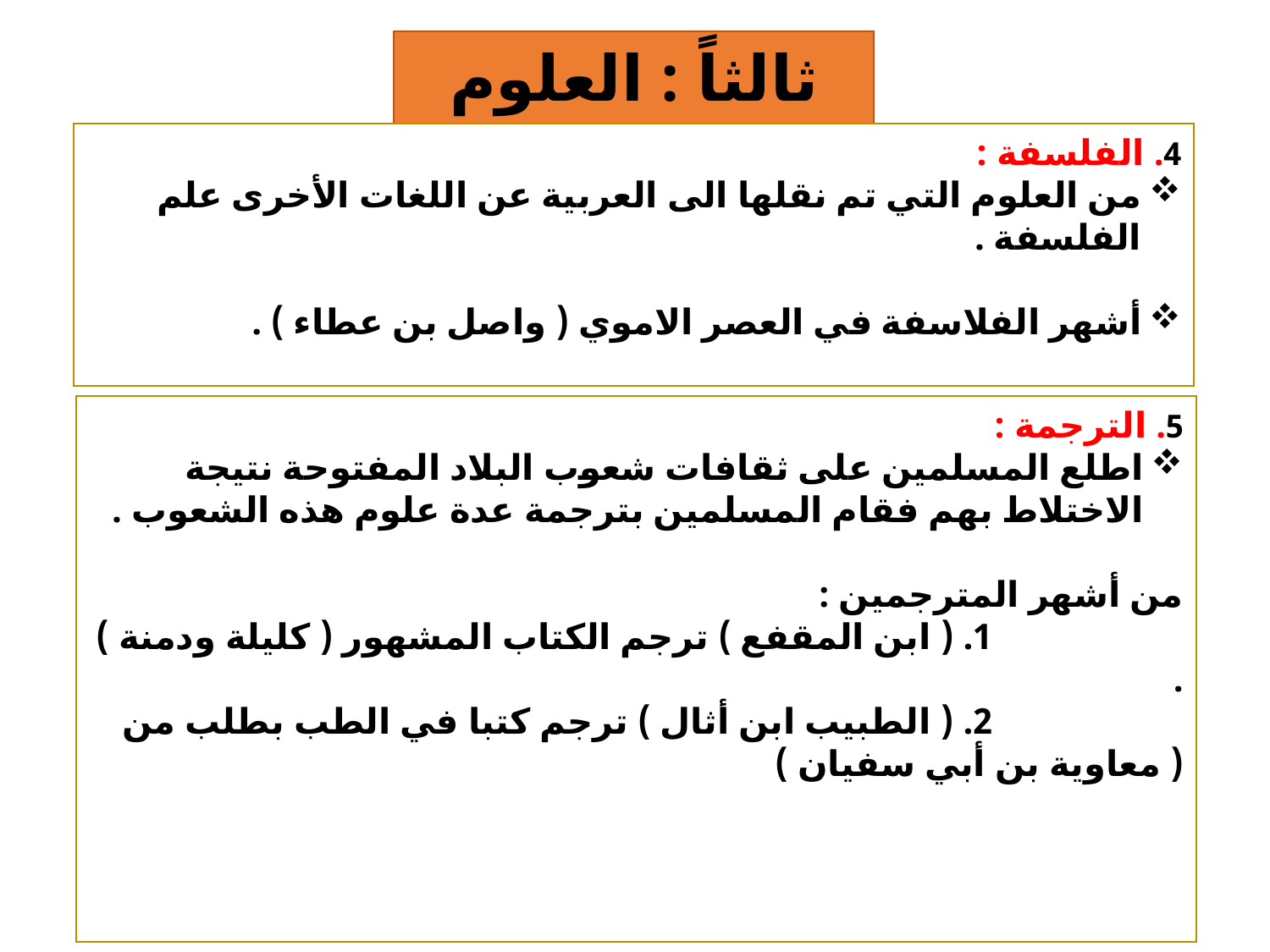

ثالثاً : العلوم الانسانية
4. الفلسفة :
من العلوم التي تم نقلها الى العربية عن اللغات الأخرى علم الفلسفة .

أشهر الفلاسفة في العصر الاموي ( واصل بن عطاء ) .

5. الترجمة :
اطلع المسلمين على ثقافات شعوب البلاد المفتوحة نتيجة الاختلاط بهم فقام المسلمين بترجمة عدة علوم هذه الشعوب .

من أشهر المترجمين :
                     1. ( ابن المقفع ) ترجم الكتاب المشهور ( كليلة ودمنة ) .
                     2. ( الطبيب ابن أثال ) ترجم كتبا في الطب بطلب من ( معاوية بن أبي سفيان )